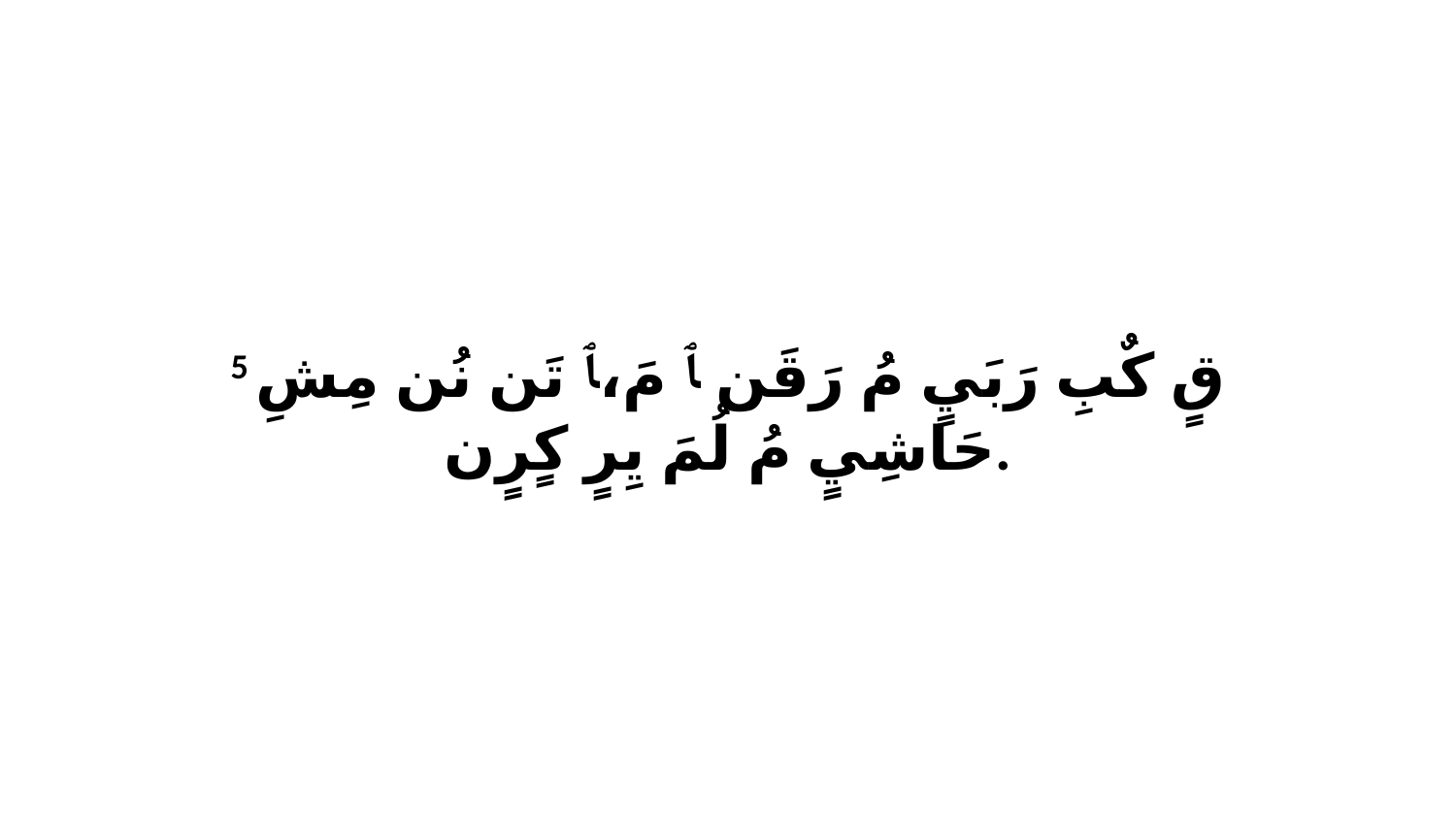

5 قٍ كٌبِ رَبَيٍ مُ رَقَن ﭑ مَ،ﭑ تَن نُن مِشِ حَاشِيٍ مُ لُمَ يِرٍ كٍرٍن.